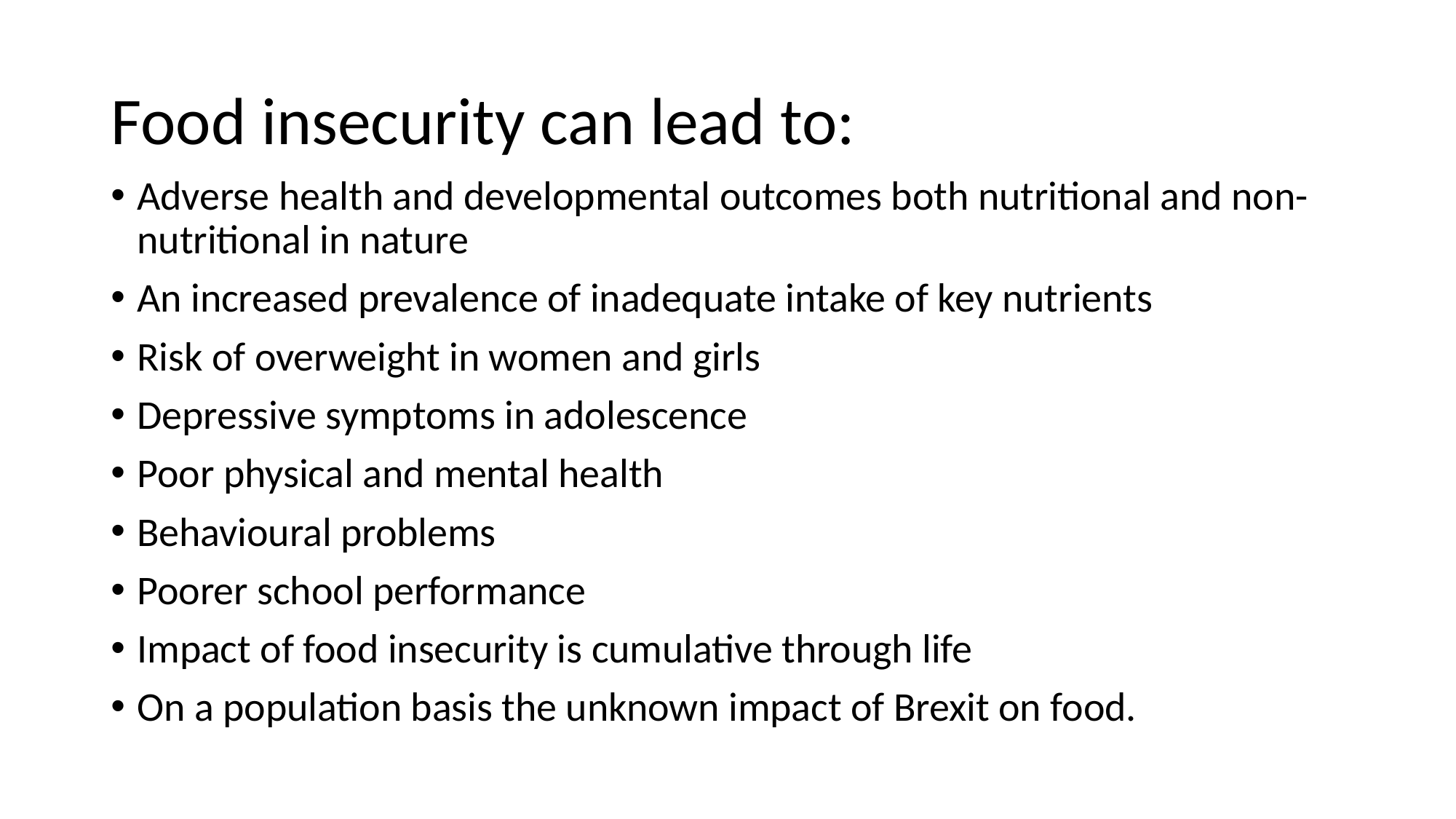

# Food insecurity can lead to:
Adverse health and developmental outcomes both nutritional and non-nutritional in nature
An increased prevalence of inadequate intake of key nutrients
Risk of overweight in women and girls
Depressive symptoms in adolescence
Poor physical and mental health
Behavioural problems
Poorer school performance
Impact of food insecurity is cumulative through life
On a population basis the unknown impact of Brexit on food.